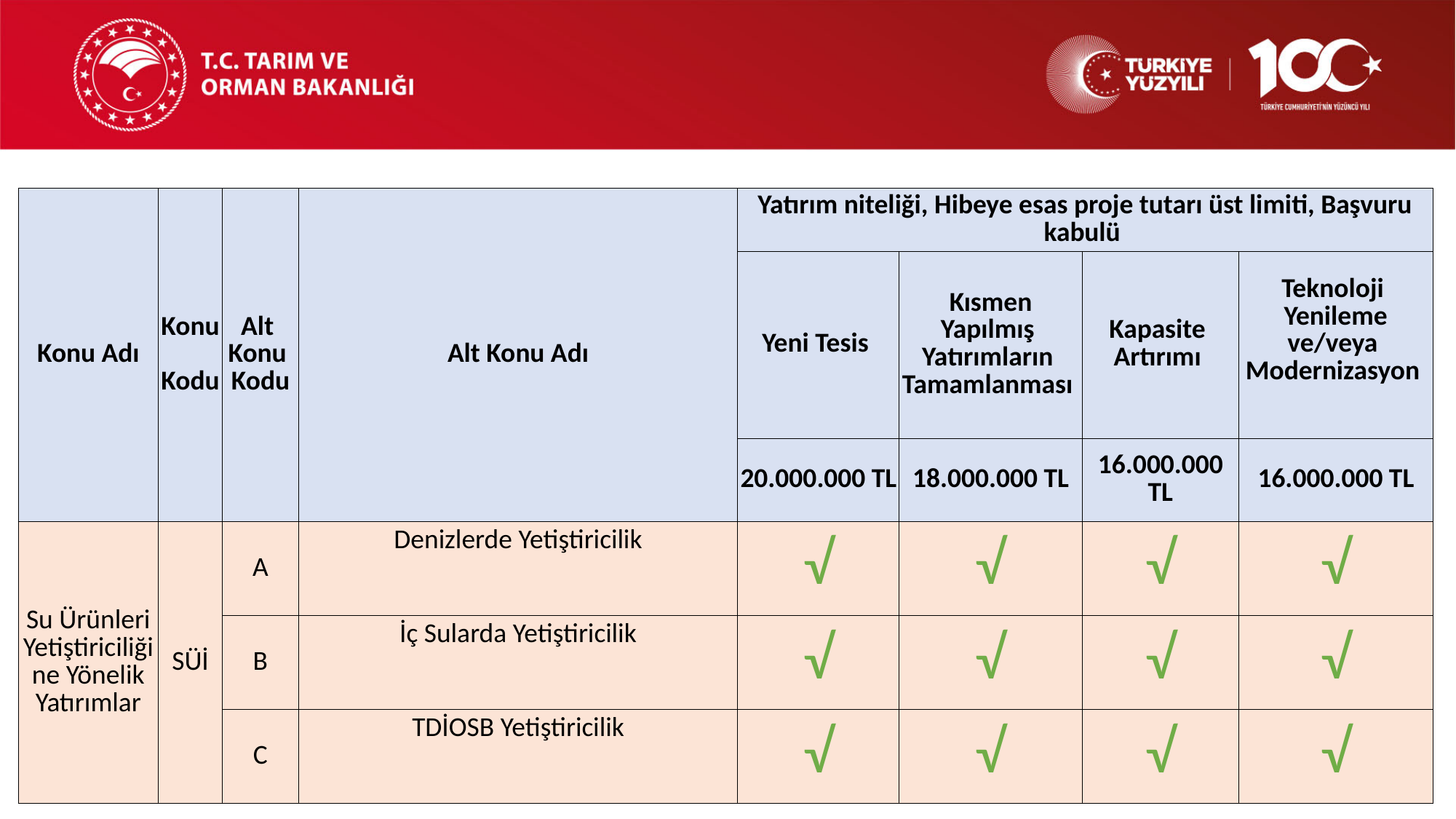

| Konu Adı | Konu Kodu | Alt Konu Kodu | Alt Konu Adı | Yatırım niteliği, Hibeye esas proje tutarı üst limiti, Başvuru kabulü |  |  |  |
| --- | --- | --- | --- | --- | --- | --- | --- |
|  |  |  |  | Yeni Tesis | Kısmen Yapılmış Yatırımların Tamamlanması | Kapasite Artırımı | Teknoloji Yenileme ve/veya Modernizasyon |
|  |  |  |  | 20.000.000 TL | 18.000.000 TL | 16.000.000 TL | 16.000.000 TL |
| Su Ürünleri Yetiştiriciliğine Yönelik Yatırımlar | SÜİ | A | Denizlerde Yetiştiricilik | √ | √ | √ | √ |
|  |  | B | İç Sularda Yetiştiricilik | √ | √ | √ | √ |
|  |  | C | TDİOSB Yetiştiricilik | √ | √ | √ | √ |
25/30